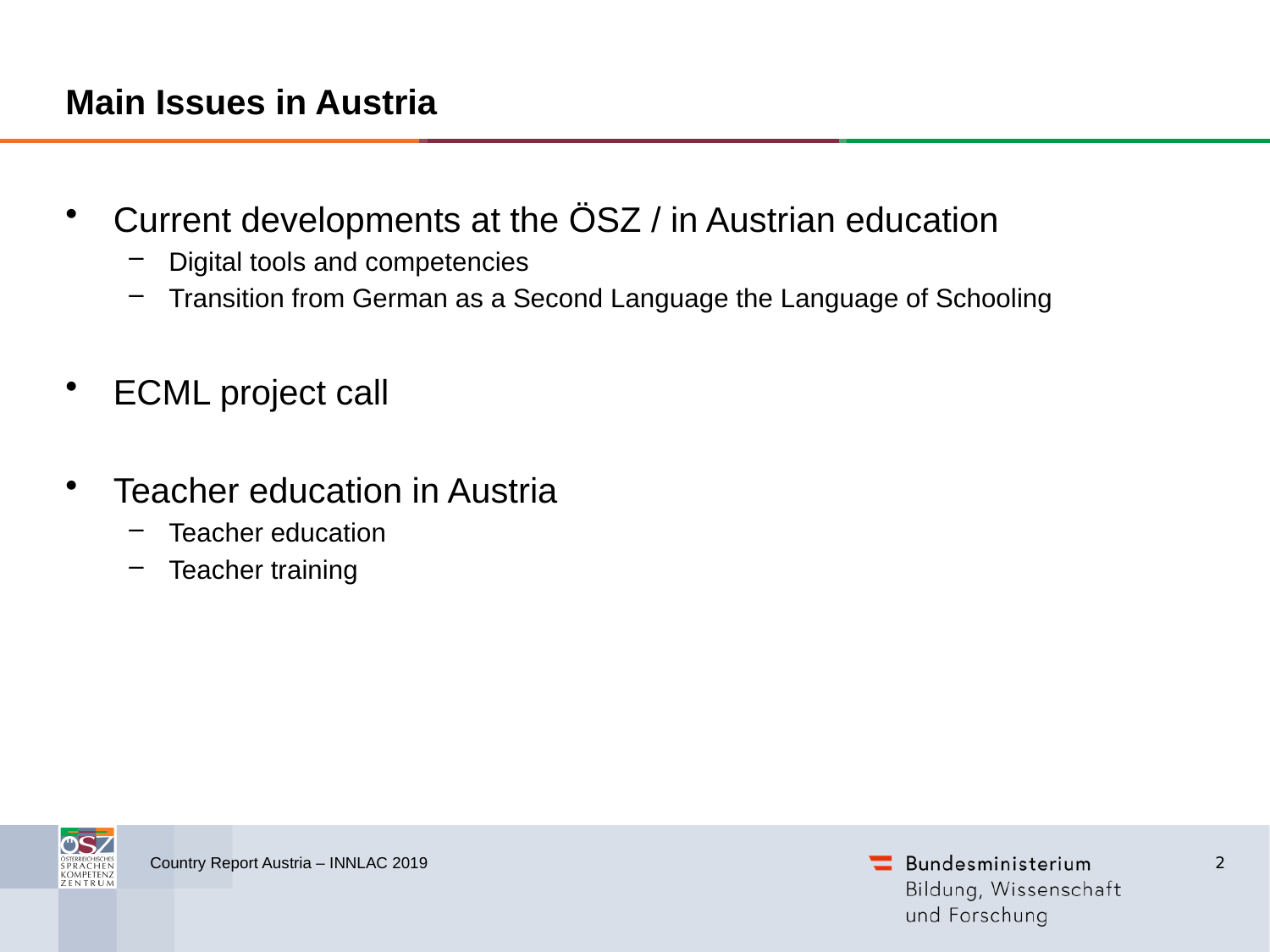

# Main Issues in Austria
Current developments at the ÖSZ / in Austrian education
Digital tools and competencies
Transition from German as a Second Language the Language of Schooling

ECML project call

Teacher education in Austria
Teacher education
Teacher training
2